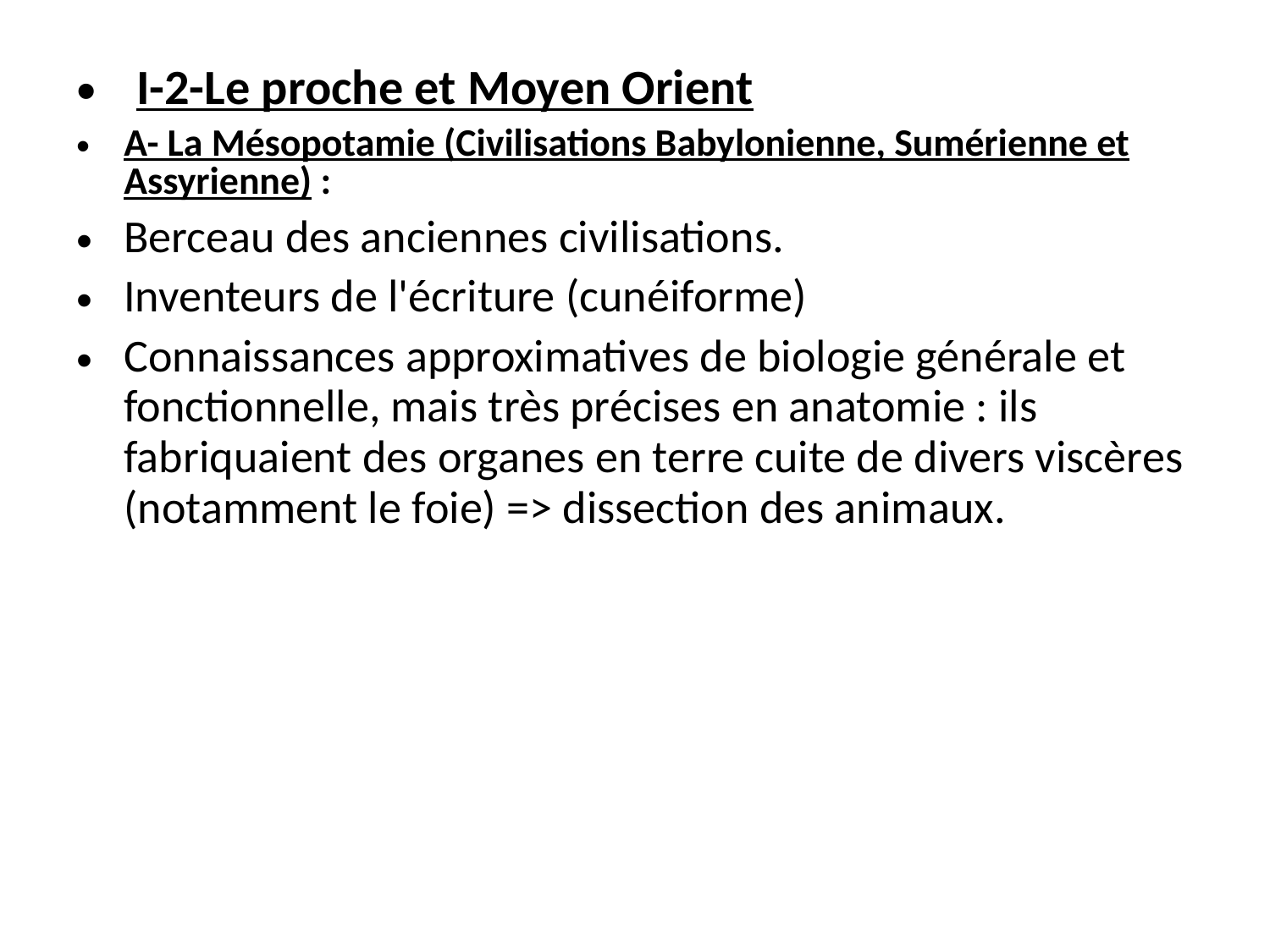

I-2-Le proche et Moyen Orient
A- La Mésopotamie (Civilisations Babylonienne, Sumérienne et Assyrienne) :
Berceau des anciennes civilisations.
Inventeurs de l'écriture (cunéiforme)
Connaissances approximatives de biologie générale et fonctionnelle, mais très précises en anatomie : ils fabriquaient des organes en terre cuite de divers viscères (notamment le foie) => dissection des animaux.